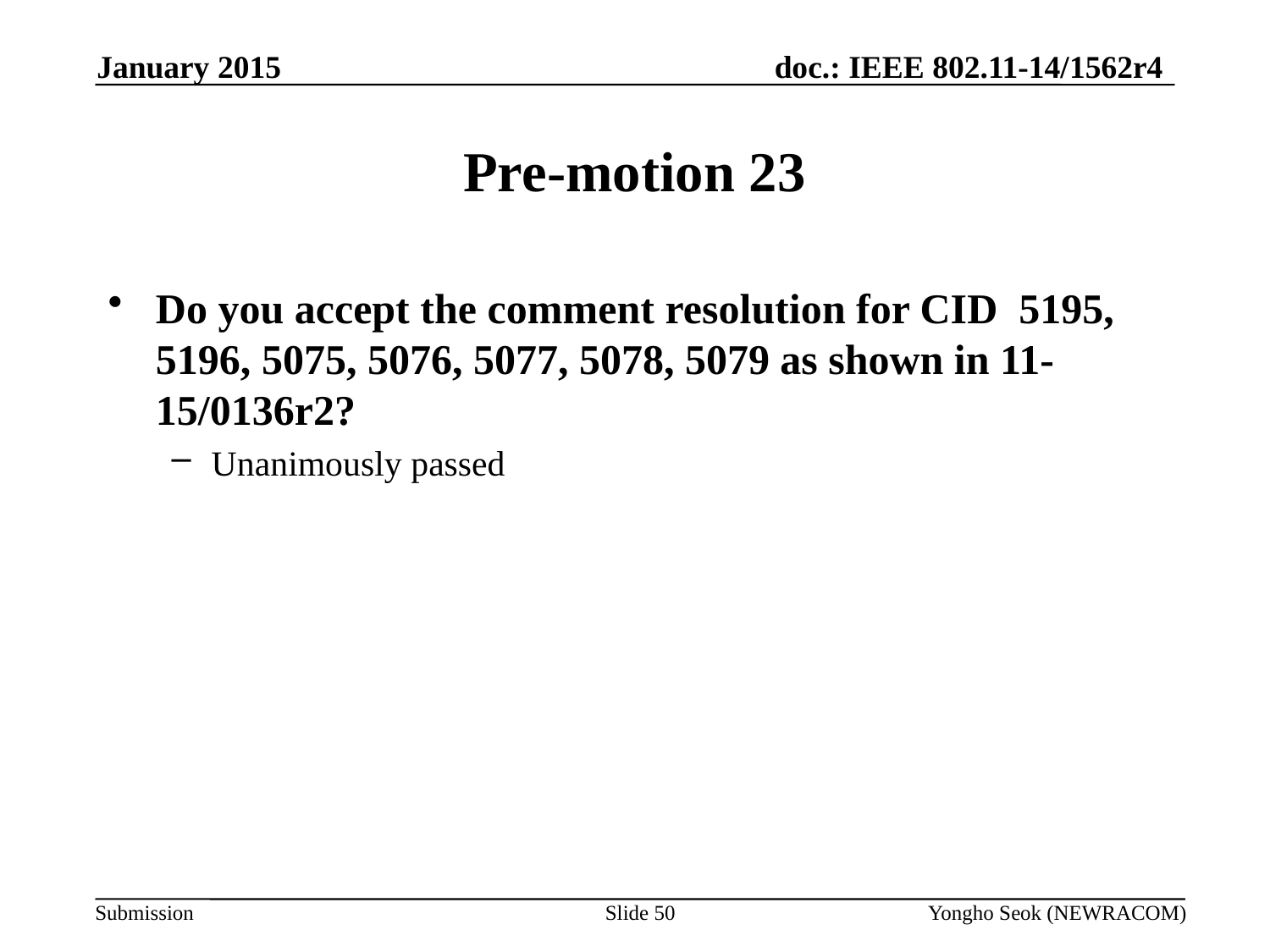

January 2015
# Pre-motion 23
Do you accept the comment resolution for CID  5195, 5196, 5075, 5076, 5077, 5078, 5079 as shown in 11-15/0136r2?
Unanimously passed

Slide 50
Yongho Seok (NEWRACOM)